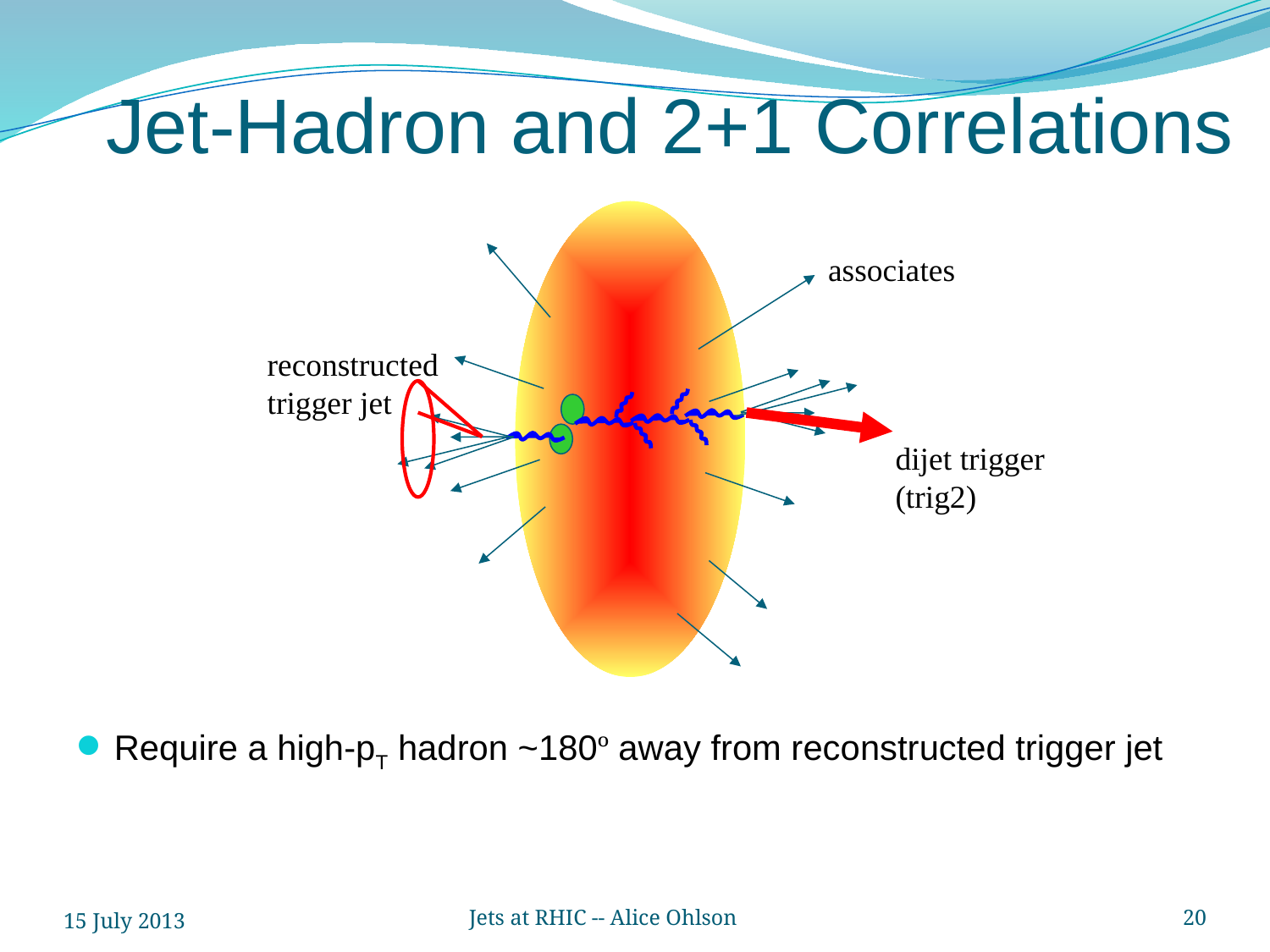

# Jet-Hadron and 2+1 Correlations

associates

reconstructed
trigger jet

dijet trigger
(trig2)

Require a high-pT hadron ~180º away from reconstructed trigger jet
15 July 2013
Jets at RHIC -- Alice Ohlson
20